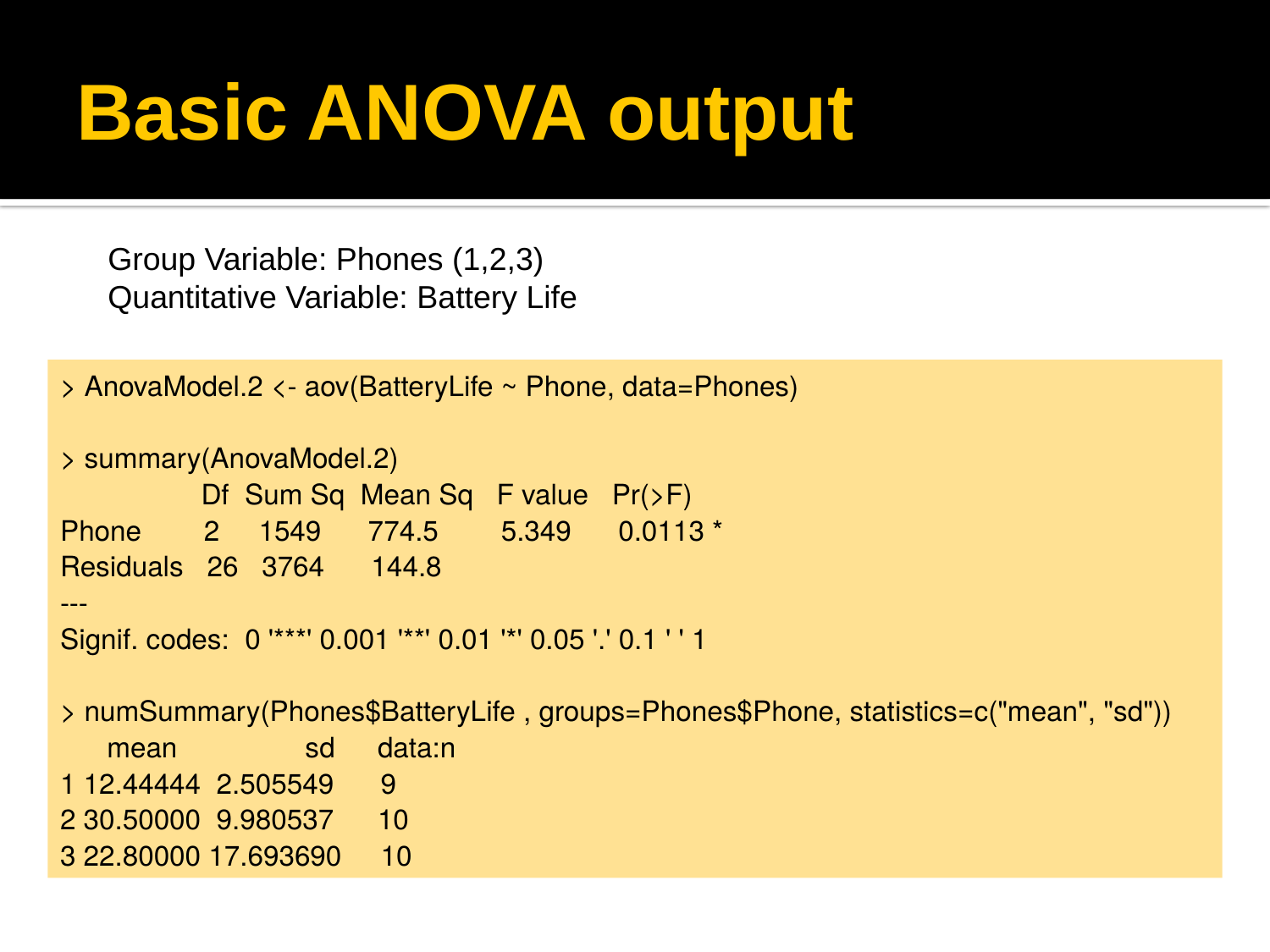

# Basic ANOVA output
Group Variable: Phones (1,2,3)
Quantitative Variable: Battery Life
> AnovaModel.2 <- aov(BatteryLife ~ Phone, data=Phones)

> summary(AnovaModel.2)
                  Df  Sum Sq  Mean Sq   F value   Pr(>F)
Phone        2     1549      774.5        5.349      0.0113 *
Residuals   26   3764      144.8
---
Signif. codes:  0 '***' 0.001 '**' 0.01 '*' 0.05 '.' 0.1 ' ' 1

> numSummary(Phones$BatteryLife , groups=Phones$Phone, statistics=c("mean", "sd"))
      mean        	       sd 	data:n
1 12.44444  2.505549      9
2 30.50000  9.980537     	10
3 22.80000 17.693690     10